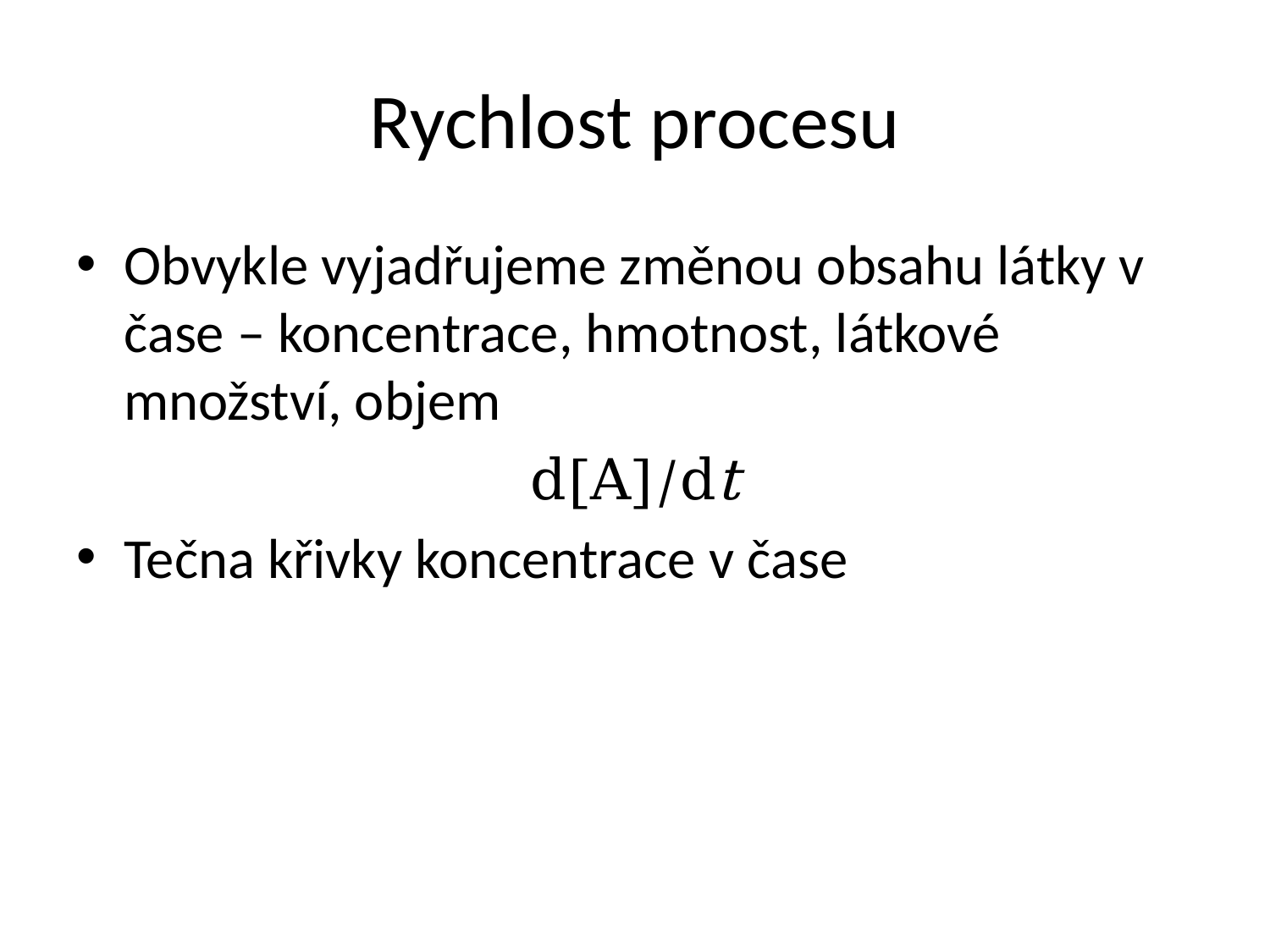

# Rychlost procesu
Obvykle vyjadřujeme změnou obsahu látky v čase – koncentrace, hmotnost, látkové množství, objem
d[A]/dt
Tečna křivky koncentrace v čase